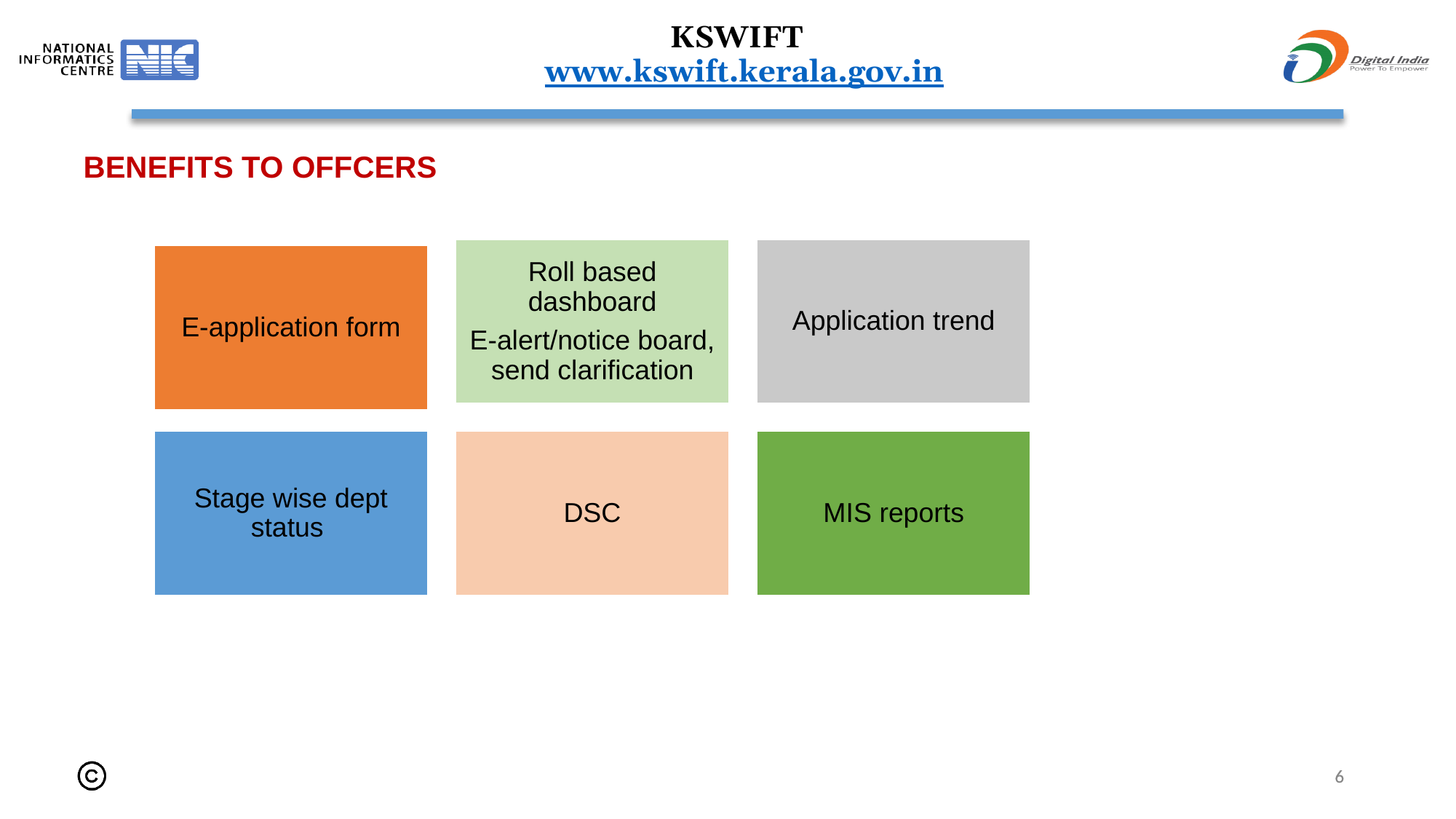

KSWIFT
 www.kswift.kerala.gov.in
 BENEFITS TO OFFCERS
E-application form
Roll based dashboard
E-alert/notice board, send clarification
Application trend
Stage wise dept status
DSC
MIS reports